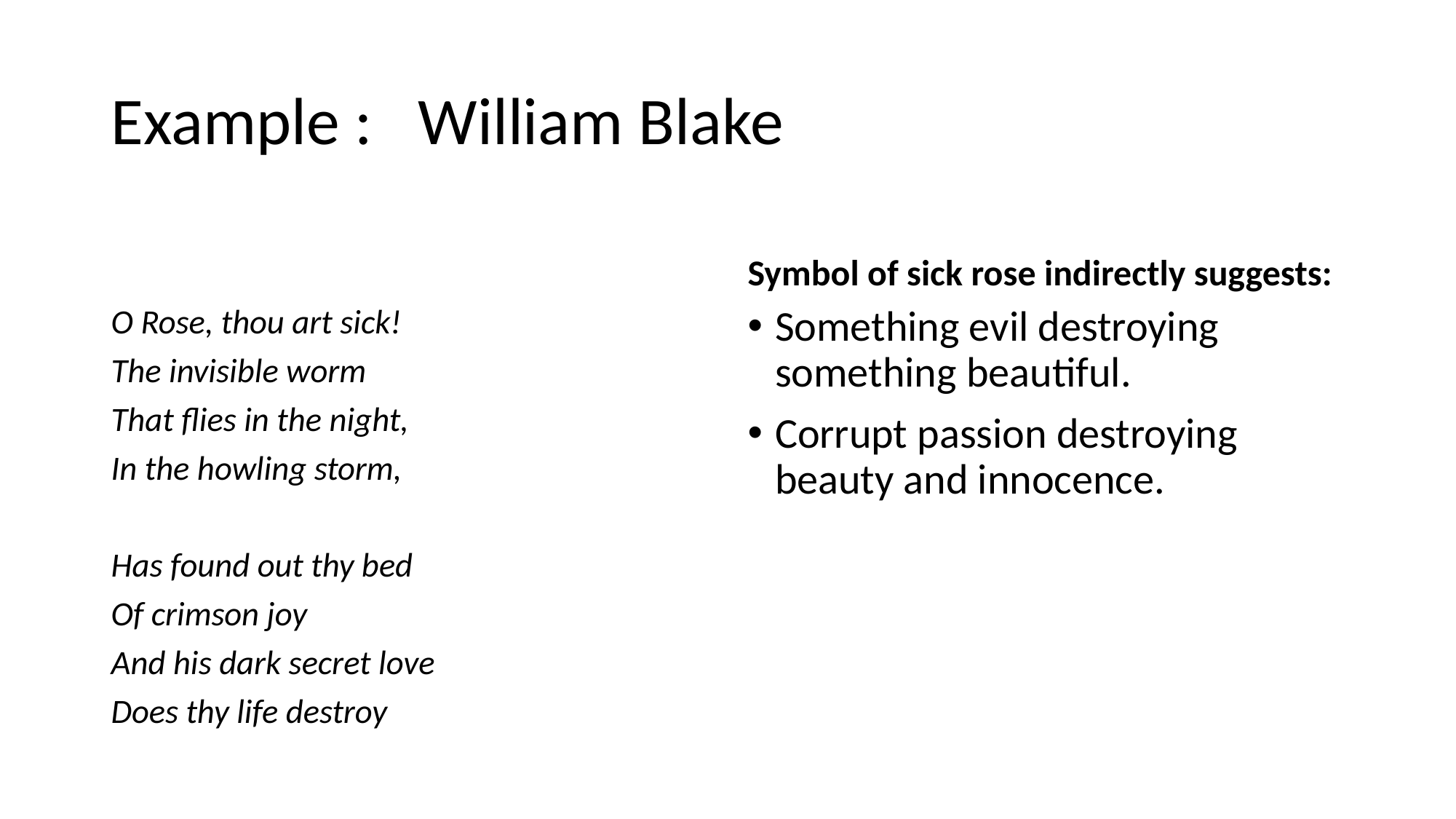

# Example :   William Blake

Symbol of sick rose indirectly suggests:
O Rose, thou art sick!
The invisible worm
That flies in the night,
In the howling storm,

Has found out thy bed
Of crimson joy
And his dark secret love
Does thy life destroy

Something evil destroying something beautiful.
Corrupt passion destroying beauty and innocence.